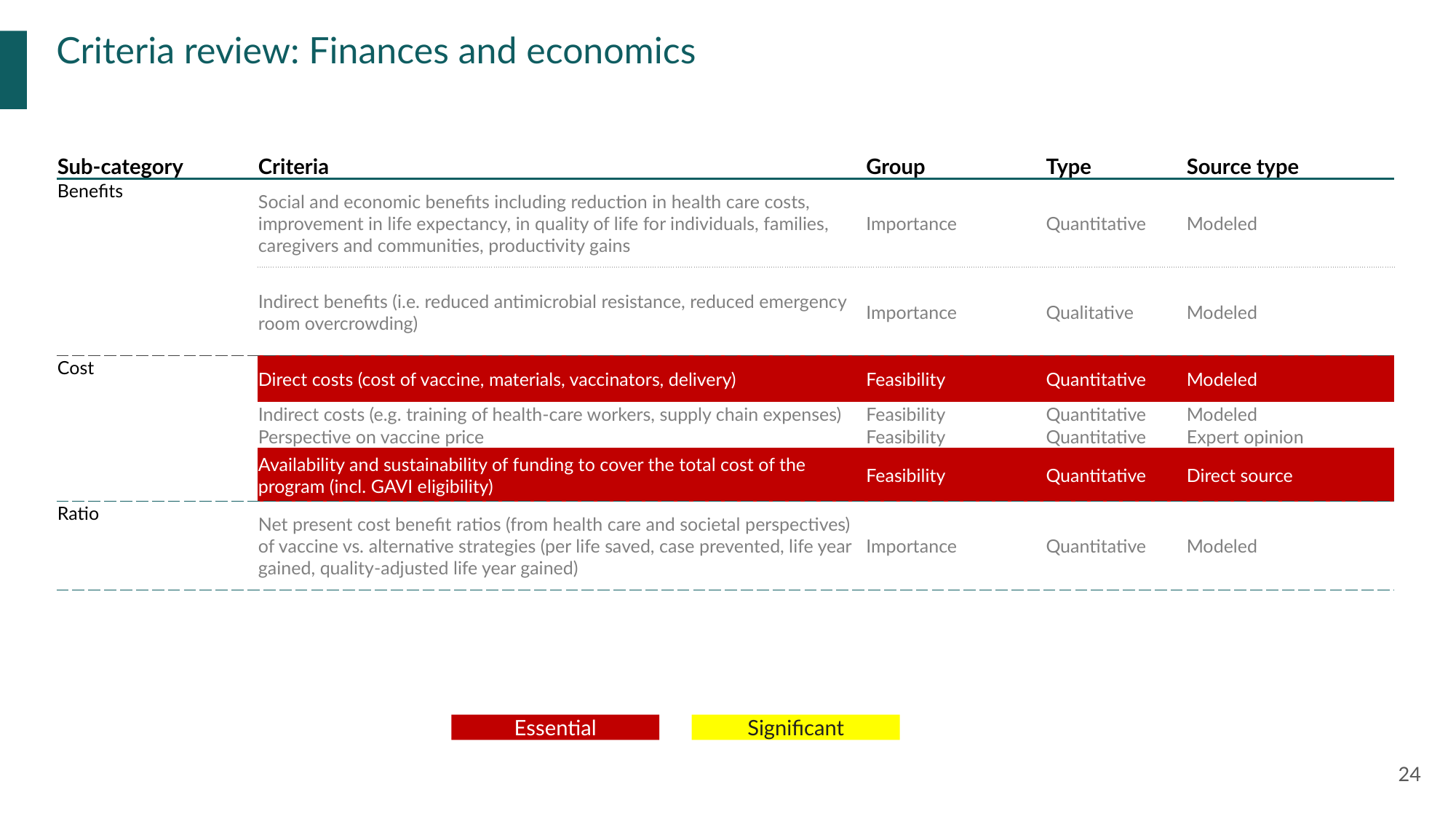

Criteria review: Finances and economics

| Sub-category | Criteria | Group | Type | Source type |
| --- | --- | --- | --- | --- |
| Benefits | Social and economic benefits including reduction in health care costs, improvement in life expectancy, in quality of life for individuals, families, caregivers and communities, productivity gains | Importance | Quantitative | Modeled |
|  | Indirect benefits (i.e. reduced antimicrobial resistance, reduced emergency room overcrowding) | Importance | Qualitative | Modeled |
| Cost | Direct costs (cost of vaccine, materials, vaccinators, delivery) | Feasibility | Quantitative | Modeled |
|  | Indirect costs (e.g. training of health-care workers, supply chain expenses) | Feasibility | Quantitative | Modeled |
|  | Perspective on vaccine price | Feasibility | Quantitative | Expert opinion |
|  | Availability and sustainability of funding to cover the total cost of the program (incl. GAVI eligibility) | Feasibility | Quantitative | Direct source |
| Ratio | Net present cost benefit ratios (from health care and societal perspectives) of vaccine vs. alternative strategies (per life saved, case prevented, life year gained, quality-adjusted life year gained) | Importance | Quantitative | Modeled |
Essential
Significant
24